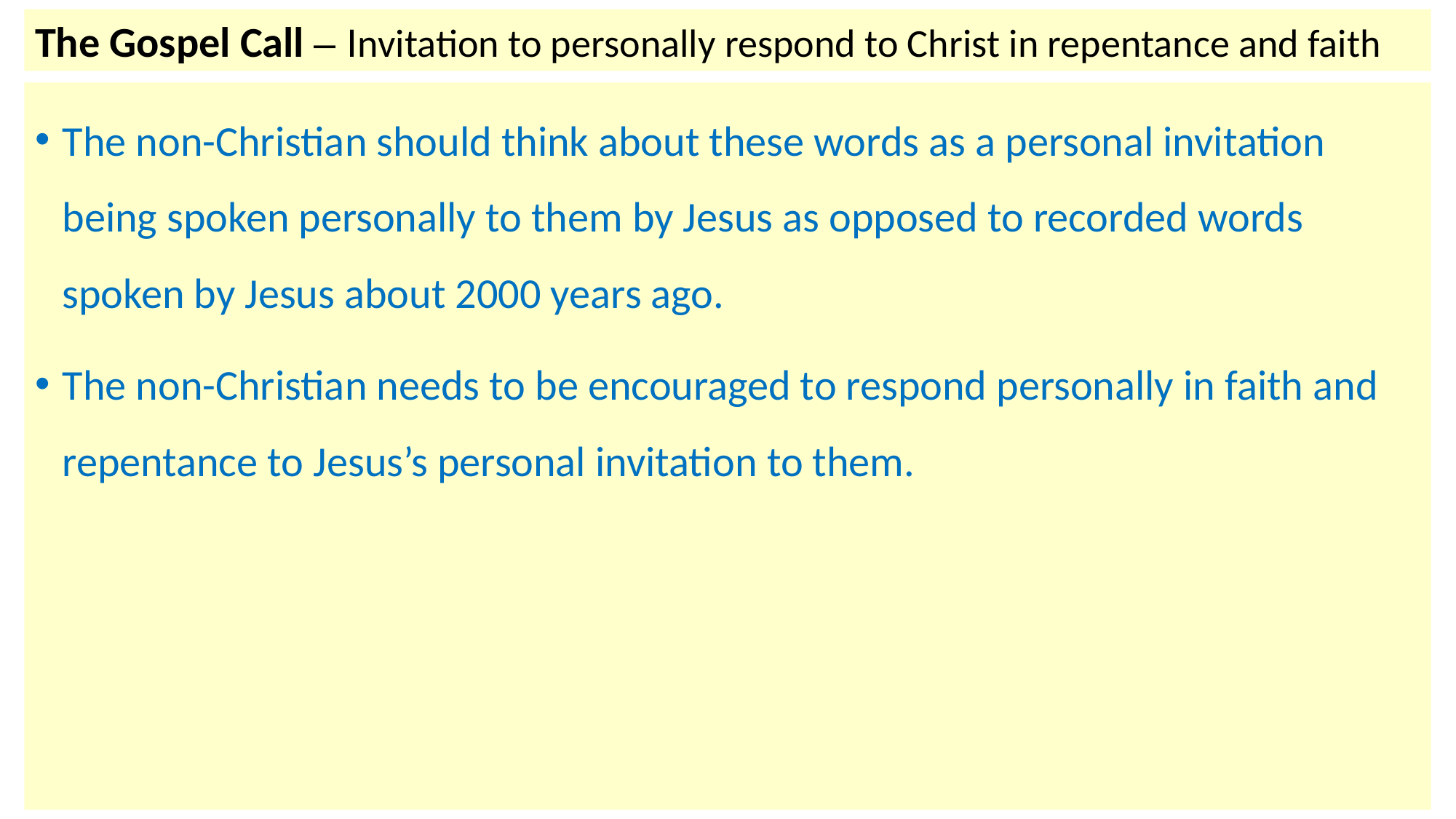

The Gospel Call – Invitation to personally respond to Christ in repentance and faith
The non-Christian should think about these words as a personal invitation being spoken personally to them by Jesus as opposed to recorded words spoken by Jesus about 2000 years ago.
The non-Christian needs to be encouraged to respond personally in faith and repentance to Jesus’s personal invitation to them.